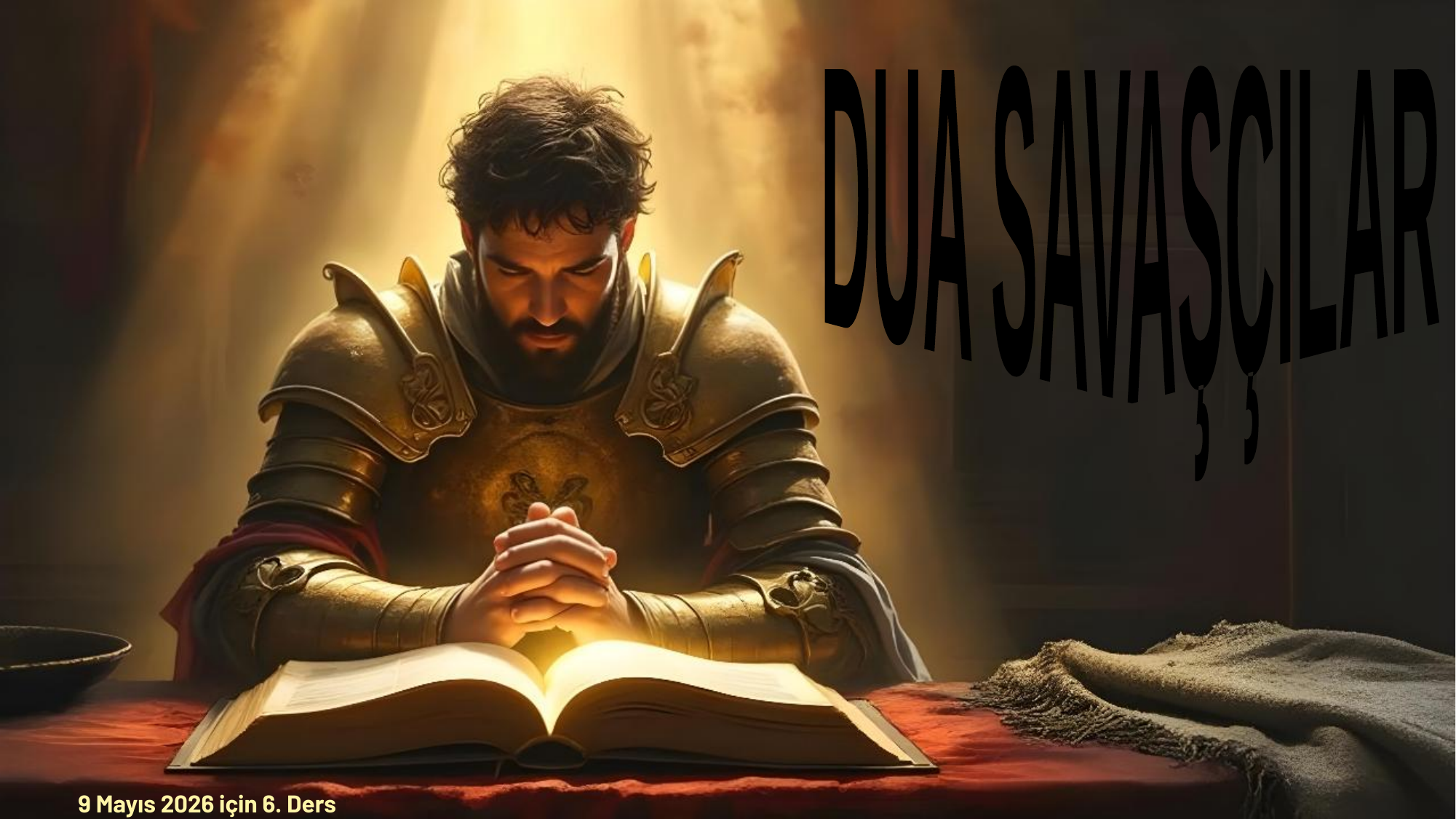

DUA
SAVAŞÇILAR
9 Mayıs 2026 için 6. Ders